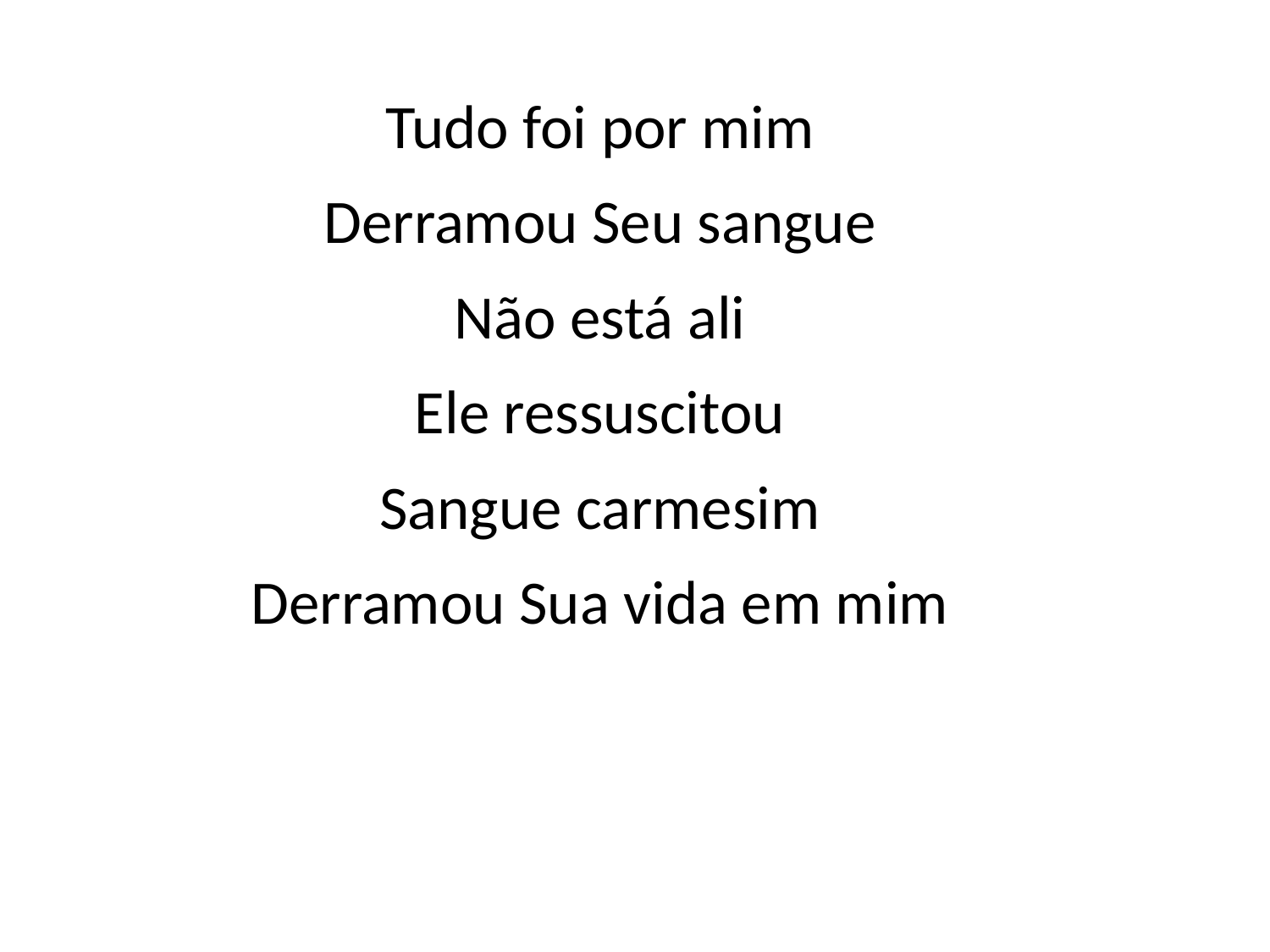

Tudo foi por mim

Derramou Seu sangue

Não está ali

Ele ressuscitou

Sangue carmesim

Derramou Sua vida em mim
#